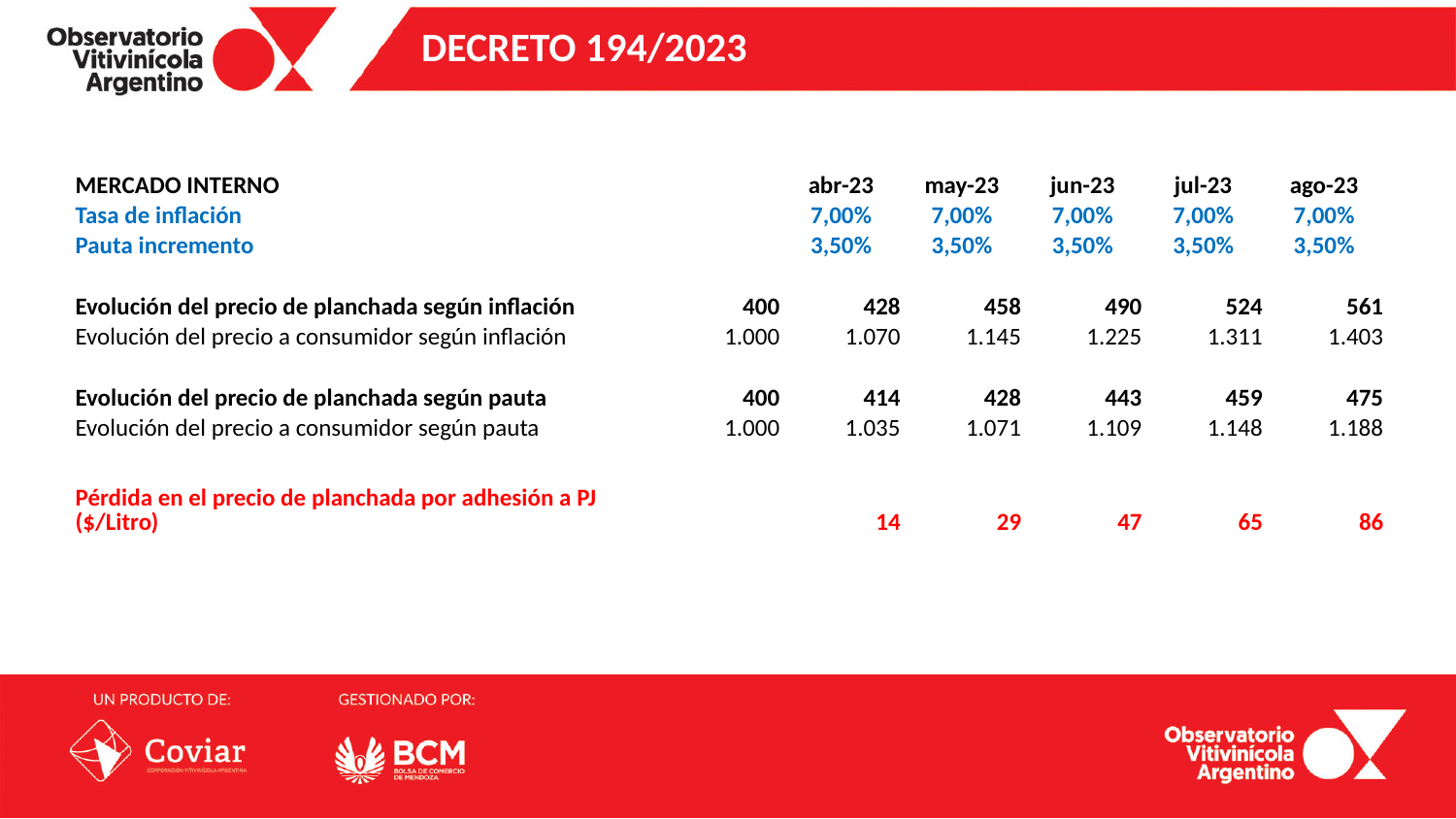

# Decreto 194/2023
| MERCADO INTERNO |  | abr-23 | may-23 | jun-23 | jul-23 | ago-23 |
| --- | --- | --- | --- | --- | --- | --- |
| Tasa de inflación |  | 7,00% | 7,00% | 7,00% | 7,00% | 7,00% |
| Pauta incremento |  | 3,50% | 3,50% | 3,50% | 3,50% | 3,50% |
| Evolución del precio de planchada según inflación | 400 | 428 | 458 | 490 | 524 | 561 |
| --- | --- | --- | --- | --- | --- | --- |
| Evolución del precio a consumidor según inflación | 1.000 | 1.070 | 1.145 | 1.225 | 1.311 | 1.403 |
| Evolución del precio de planchada según pauta | 400 | 414 | 428 | 443 | 459 | 475 |
| --- | --- | --- | --- | --- | --- | --- |
| Evolución del precio a consumidor según pauta | 1.000 | 1.035 | 1.071 | 1.109 | 1.148 | 1.188 |
| Pérdida en el precio de planchada por adhesión a PJ ($/Litro) |  | 14 | 29 | 47 | 65 | 86 |
| --- | --- | --- | --- | --- | --- | --- |
|  |  |  |  |  |  |  |